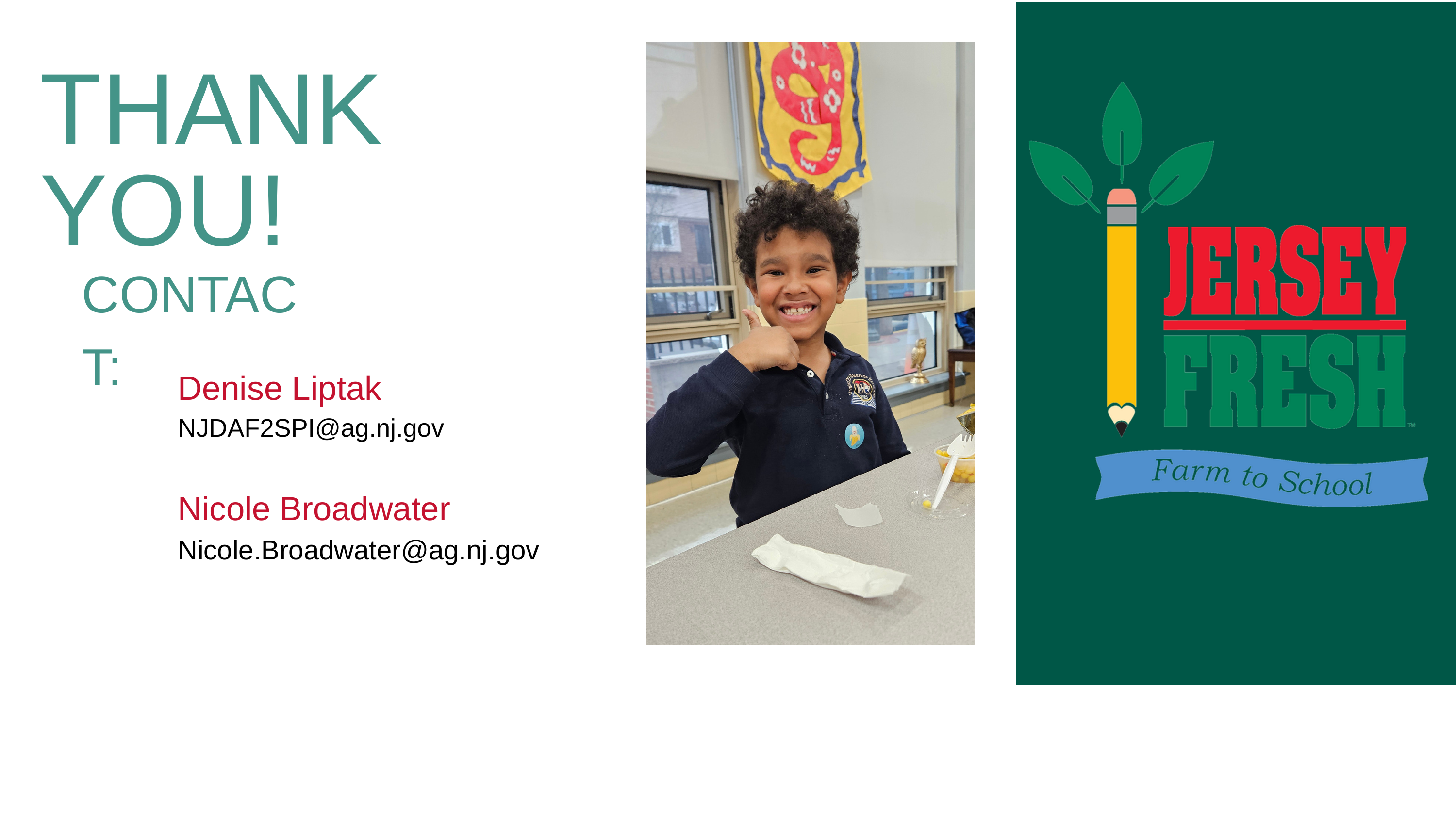

THANK YOU!

CONTACT:
Denise Liptak
NJDAF2SPI@ag.nj.gov

Nicole Broadwater
Nicole.Broadwater@ag.nj.gov